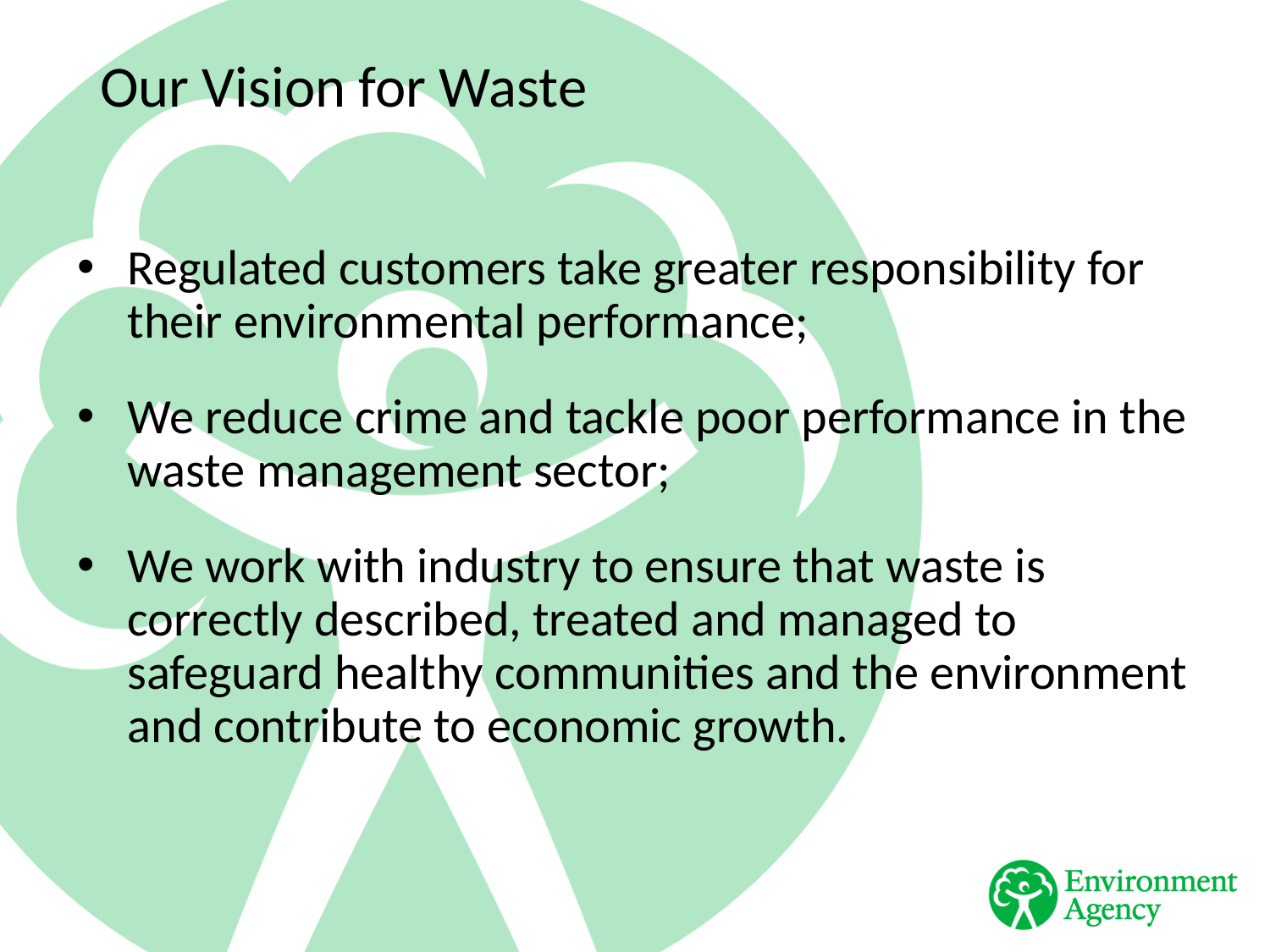

# Our Vision for Waste
Regulated customers take greater responsibility for their environmental performance;
We reduce crime and tackle poor performance in the waste management sector;
We work with industry to ensure that waste is correctly described, treated and managed to safeguard healthy communities and the environment and contribute to economic growth.